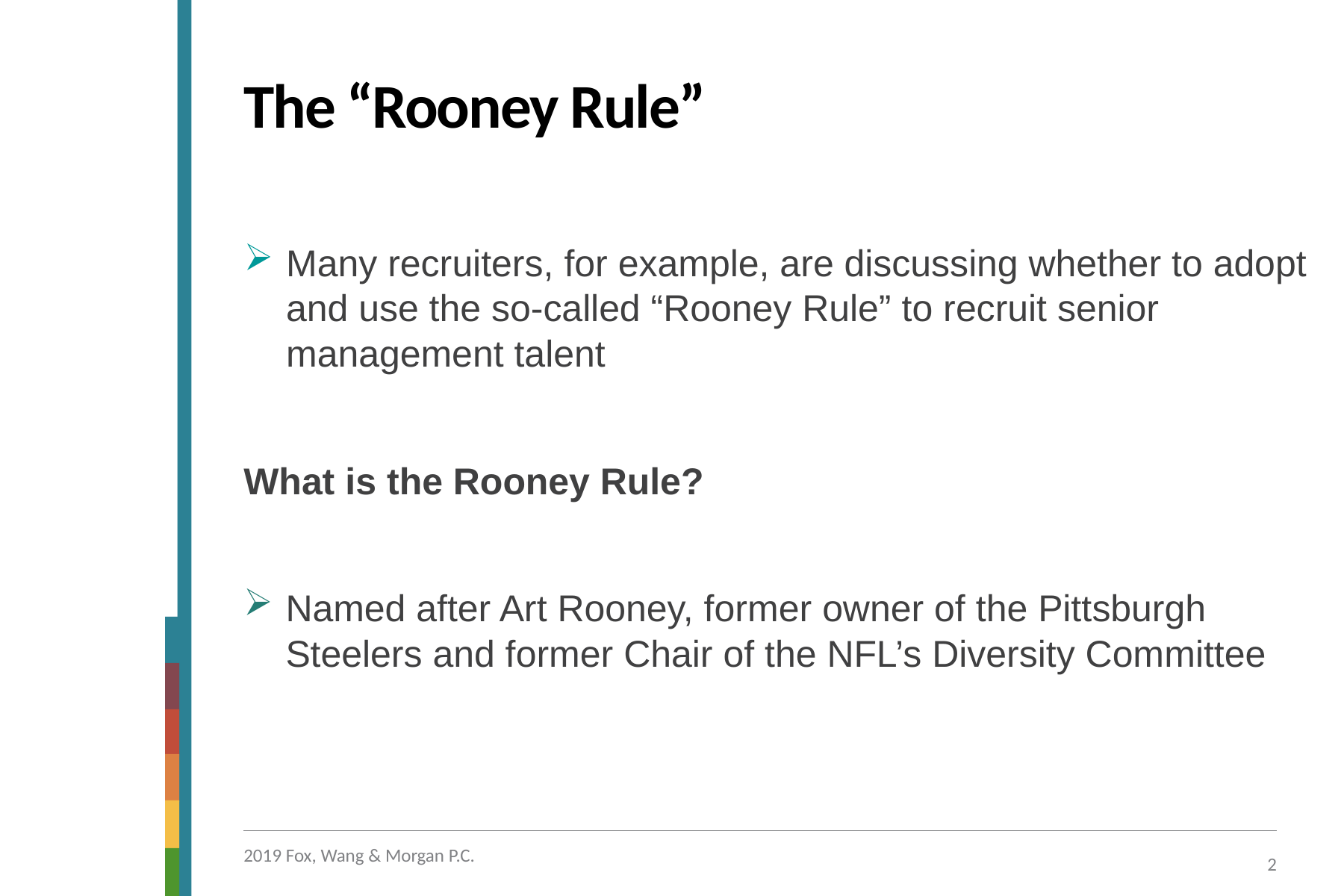

# The “Rooney Rule”
Many recruiters, for example, are discussing whether to adopt and use the so-called “Rooney Rule” to recruit senior management talent

What is the Rooney Rule?

Named after Art Rooney, former owner of the Pittsburgh Steelers and former Chair of the NFL’s Diversity Committee

2019 Fox, Wang & Morgan P.C.
2